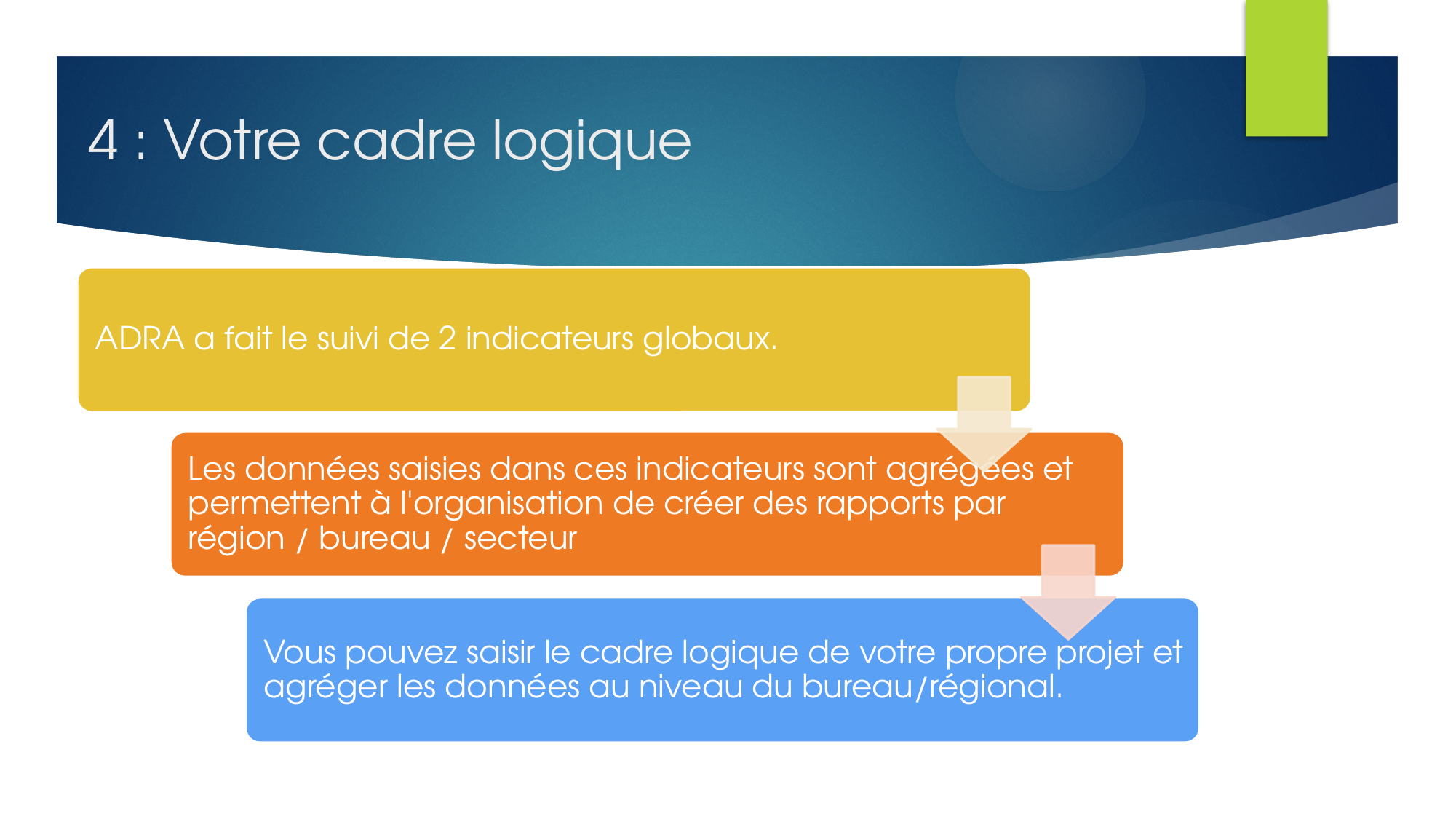

# 4 : Votre cadre logique
ADRA a fait le suivi de 2 indicateurs globaux.
Les données saisies dans ces indicateurs sont agrégées et permettent à l'organisation de créer des rapports par région / bureau / secteur
Vous pouvez saisir le cadre logique de votre propre projet et agréger les données au niveau du bureau/régional.